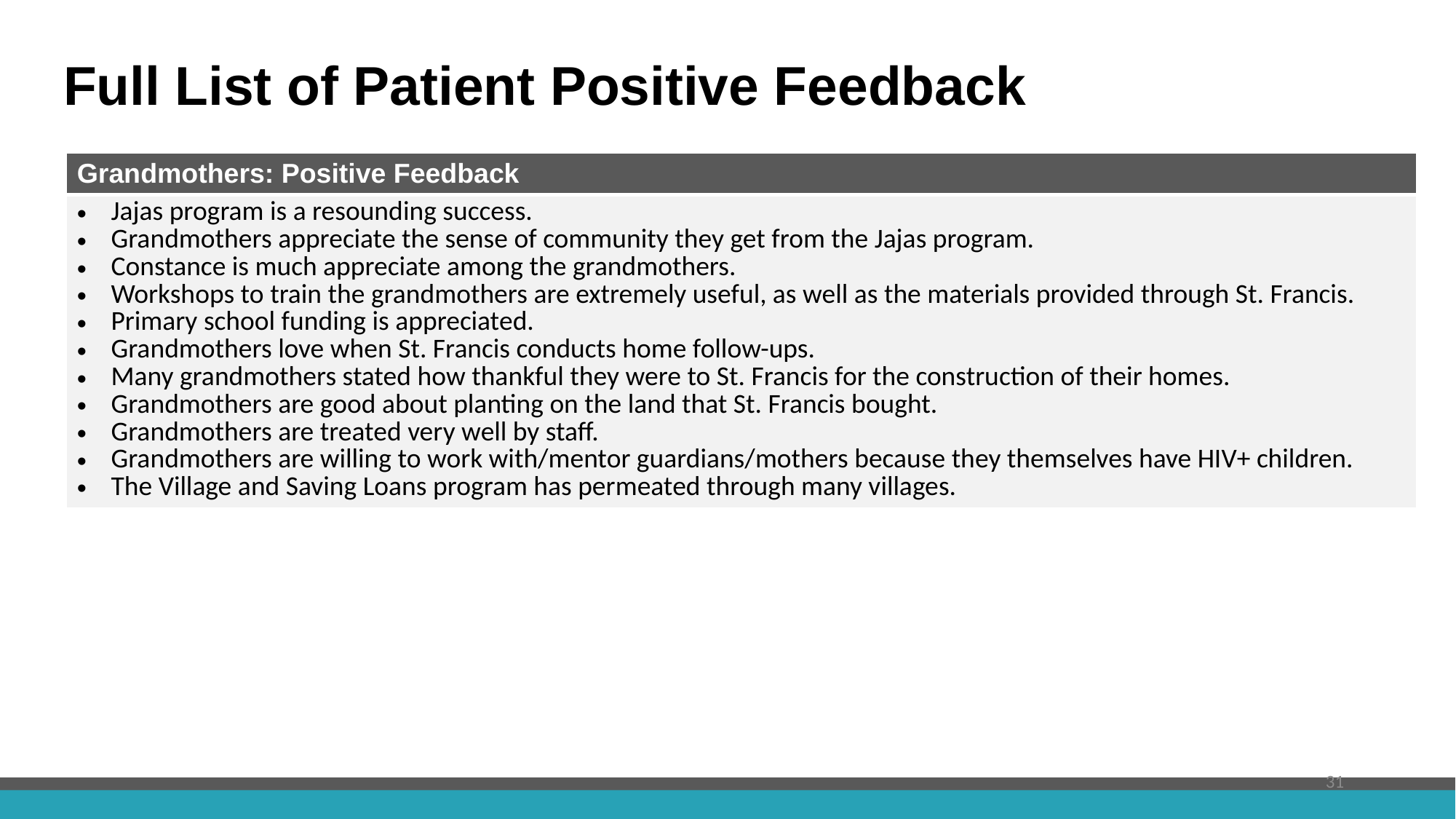

# Full List of Patient Positive Feedback
| Grandmothers: Positive Feedback |
| --- |
| Jajas program is a resounding success. Grandmothers appreciate the sense of community they get from the Jajas program. Constance is much appreciate among the grandmothers. Workshops to train the grandmothers are extremely useful, as well as the materials provided through St. Francis. Primary school funding is appreciated. Grandmothers love when St. Francis conducts home follow-ups. Many grandmothers stated how thankful they were to St. Francis for the construction of their homes. Grandmothers are good about planting on the land that St. Francis bought. Grandmothers are treated very well by staff. Grandmothers are willing to work with/mentor guardians/mothers because they themselves have HIV+ children. The Village and Saving Loans program has permeated through many villages. |
31